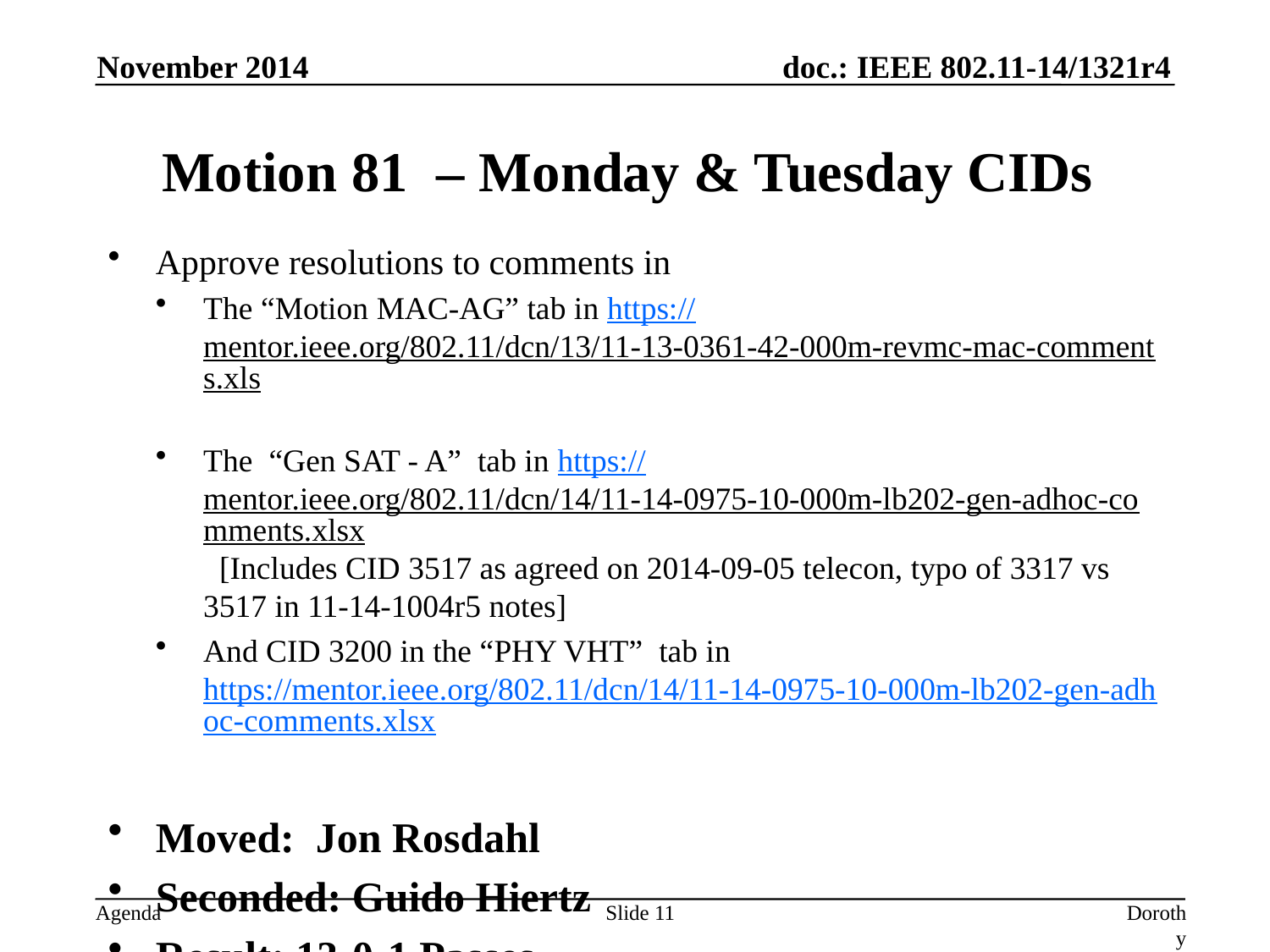

November 2014
# Motion 81  – Monday & Tuesday CIDs
Approve resolutions to comments in
The “Motion MAC-AG” tab in https://mentor.ieee.org/802.11/dcn/13/11-13-0361-42-000m-revmc-mac-comments.xls
The  “Gen SAT - A”  tab in https://mentor.ieee.org/802.11/dcn/14/11-14-0975-10-000m-lb202-gen-adhoc-comments.xlsx  [Includes CID 3517 as agreed on 2014-09-05 telecon, typo of 3317 vs 3517 in 11-14-1004r5 notes]
And CID 3200 in the “PHY VHT”  tab in https://mentor.ieee.org/802.11/dcn/14/11-14-0975-10-000m-lb202-gen-adhoc-comments.xlsx

Moved:  Jon Rosdahl
Seconded: Guido Hiertz
Result: 13-0-1 Passes
Slide 11
Dorothy Stanley, Aruba Networks